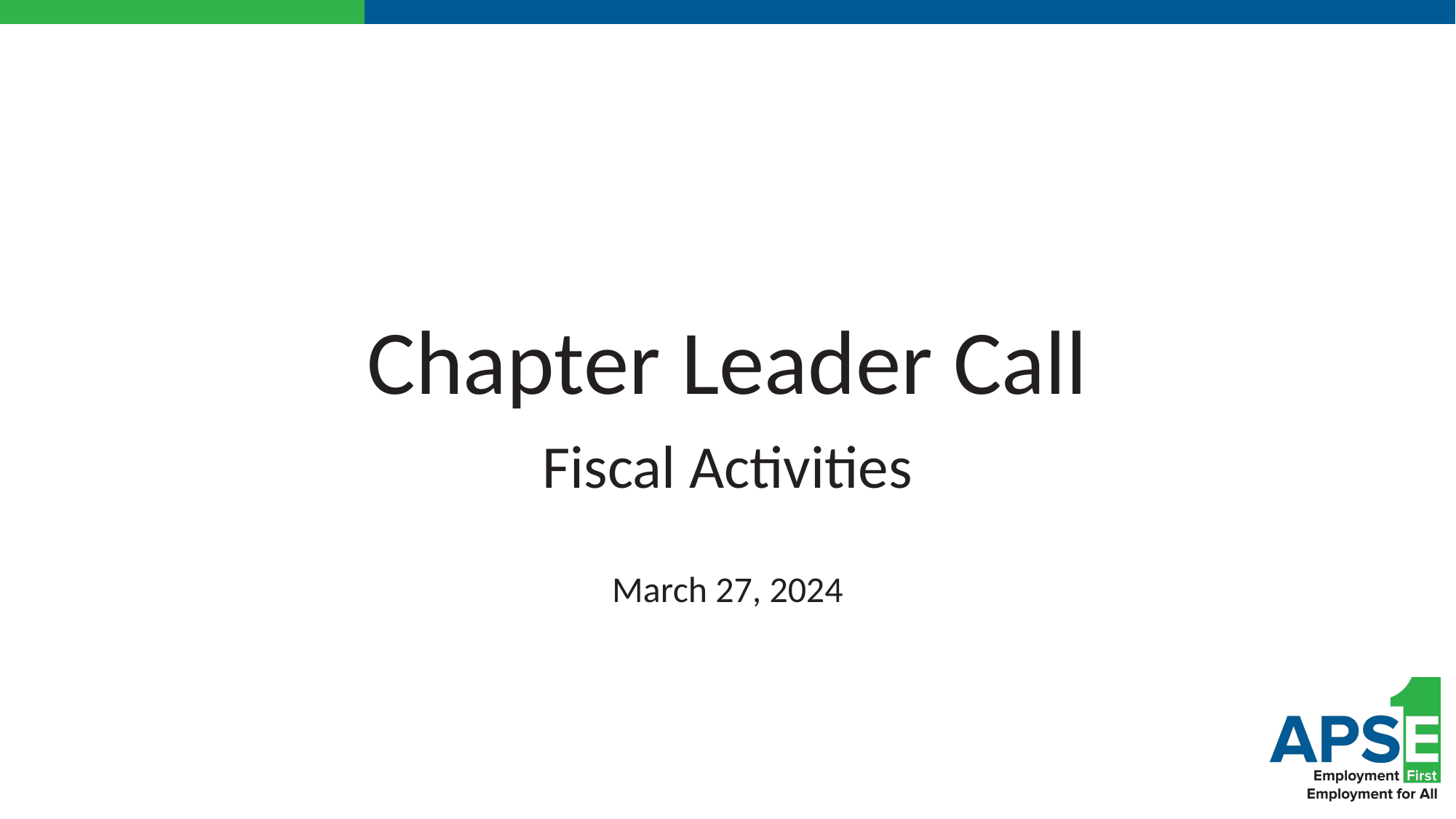

# Chapter Leader Call
Fiscal Activities

March 27, 2024